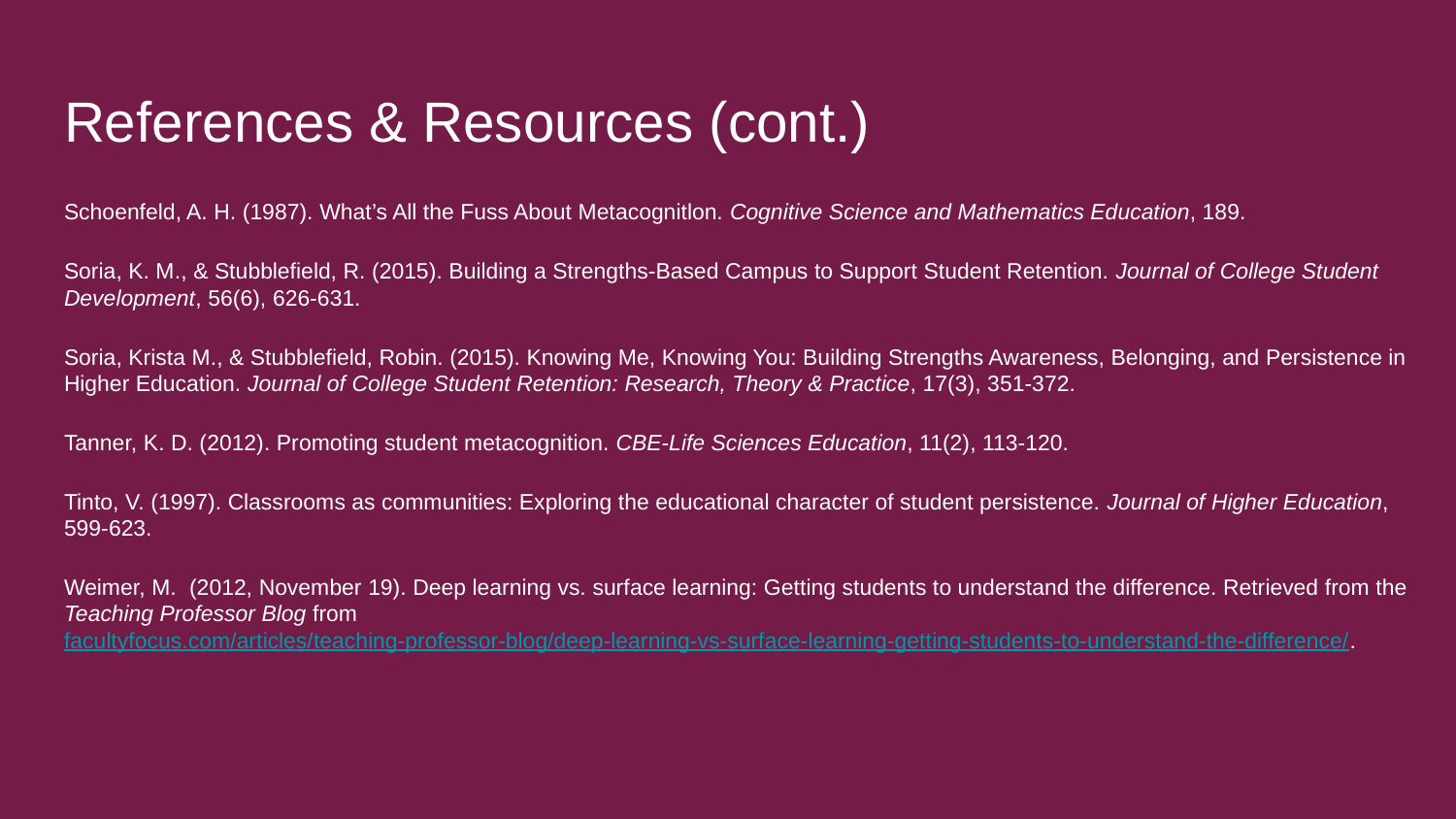

# References & Resources (cont.)
Schoenfeld, A. H. (1987). What’s All the Fuss About Metacognitlon. Cognitive Science and Mathematics Education, 189.
Soria, K. M., & Stubblefield, R. (2015). Building a Strengths-Based Campus to Support Student Retention. Journal of College Student Development, 56(6), 626-631.
Soria, Krista M., & Stubblefield, Robin. (2015). Knowing Me, Knowing You: Building Strengths Awareness, Belonging, and Persistence in Higher Education. Journal of College Student Retention: Research, Theory & Practice, 17(3), 351-372.
Tanner, K. D. (2012). Promoting student metacognition. CBE-Life Sciences Education, 11(2), 113-120.
Tinto, V. (1997). Classrooms as communities: Exploring the educational character of student persistence. Journal of Higher Education, 599-623.
Weimer, M.  (2012, November 19). Deep learning vs. surface learning: Getting students to understand the difference. Retrieved from the Teaching Professor Blog from facultyfocus.com/articles/teaching-professor-blog/deep-learning-vs-surface-learning-getting-students-to-understand-the-difference/.